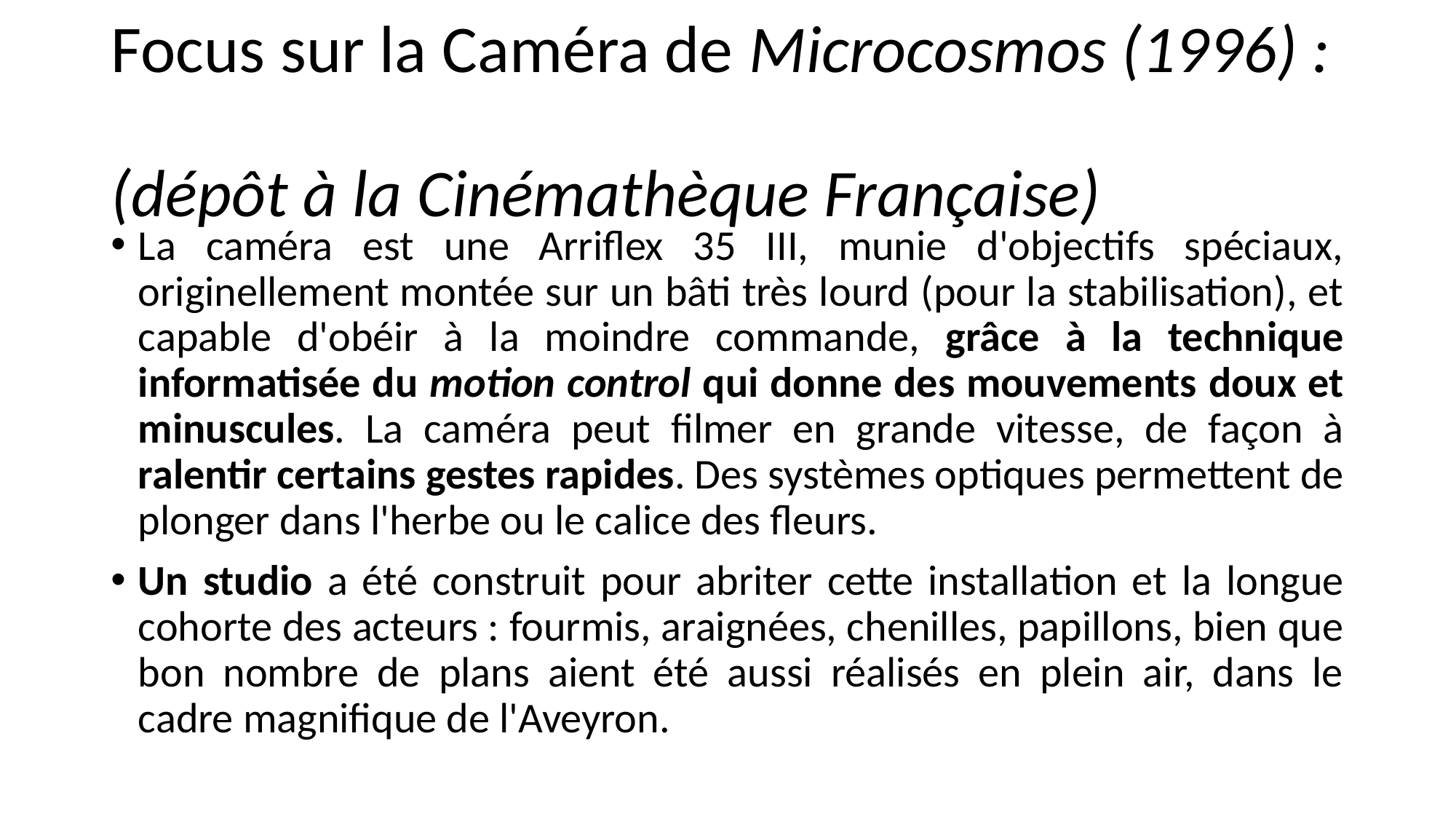

# Focus sur la Caméra de Microcosmos (1996) : (dépôt à la Cinémathèque Française)
La caméra est une Arriflex 35 III, munie d'objectifs spéciaux, originellement montée sur un bâti très lourd (pour la stabilisation), et capable d'obéir à la moindre commande, grâce à la technique informatisée du motion control qui donne des mouvements doux et minuscules. La caméra peut filmer en grande vitesse, de façon à ralentir certains gestes rapides. Des systèmes optiques permettent de plonger dans l'herbe ou le calice des fleurs.
Un studio a été construit pour abriter cette installation et la longue cohorte des acteurs : fourmis, araignées, chenilles, papillons, bien que bon nombre de plans aient été aussi réalisés en plein air, dans le cadre magnifique de l'Aveyron.